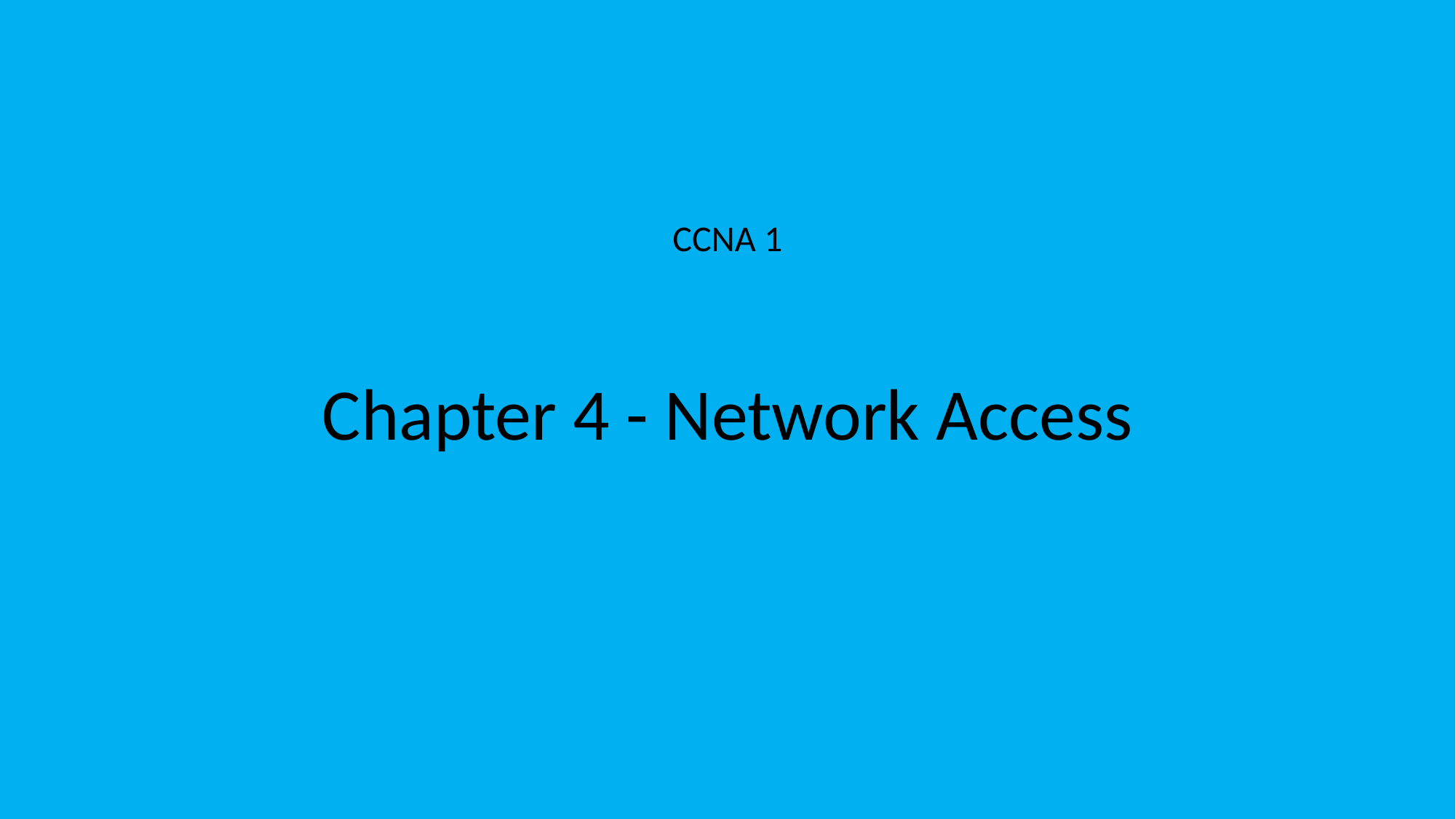

# CCNA 1
Chapter 4 - Network Access